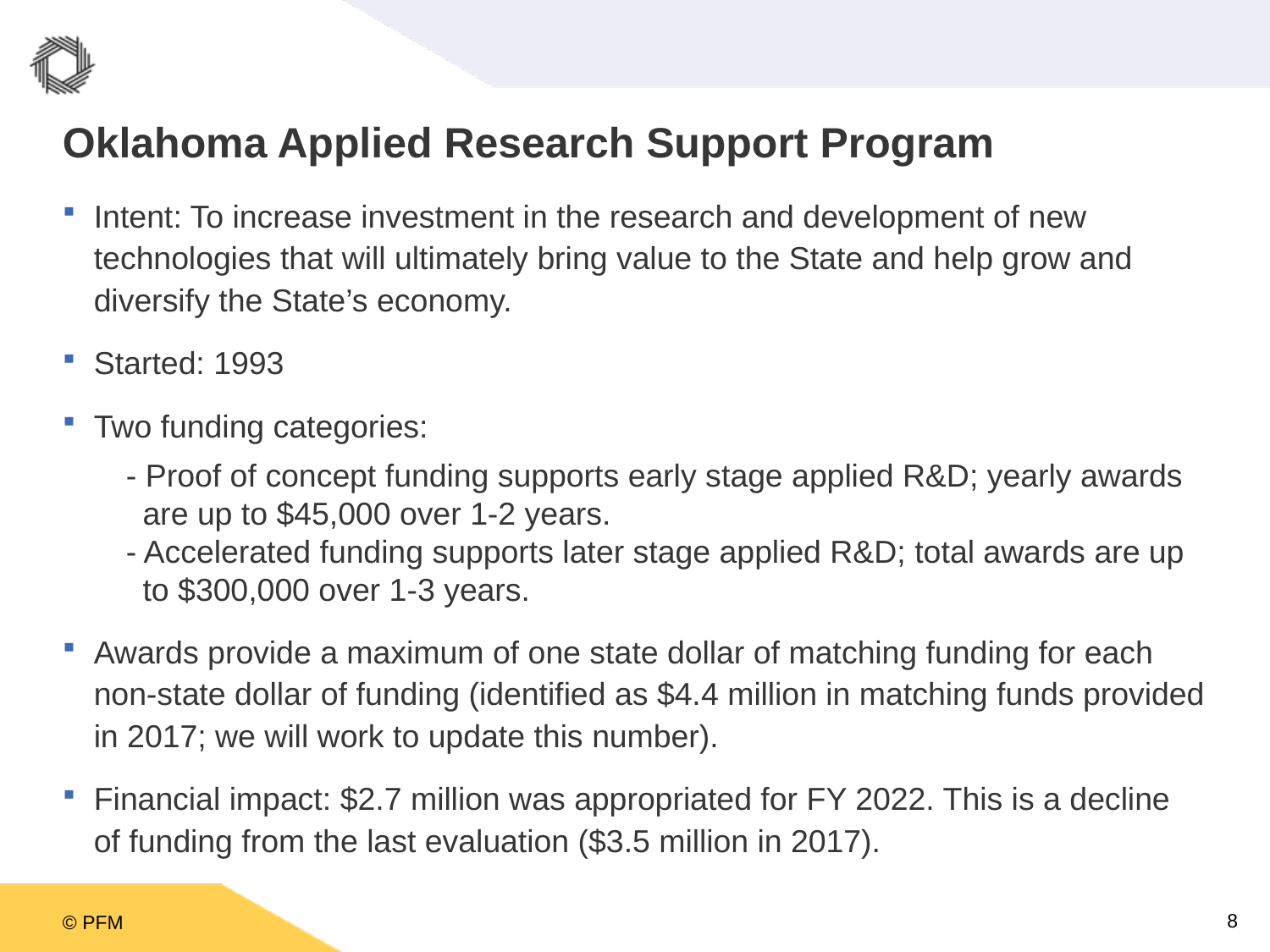

# Oklahoma Applied Research Support Program
Intent: To increase investment in the research and development of new technologies that will ultimately bring value to the State and help grow and diversify the State’s economy.
Started: 1993
Two funding categories:
- Proof of concept funding supports early stage applied R&D; yearly awards are up to $45,000 over 1-2 years.
- Accelerated funding supports later stage applied R&D; total awards are up to $300,000 over 1-3 years.
Awards provide a maximum of one state dollar of matching funding for each non-state dollar of funding (identified as $4.4 million in matching funds provided in 2017; we will work to update this number).
Financial impact: $2.7 million was appropriated for FY 2022. This is a decline of funding from the last evaluation ($3.5 million in 2017).